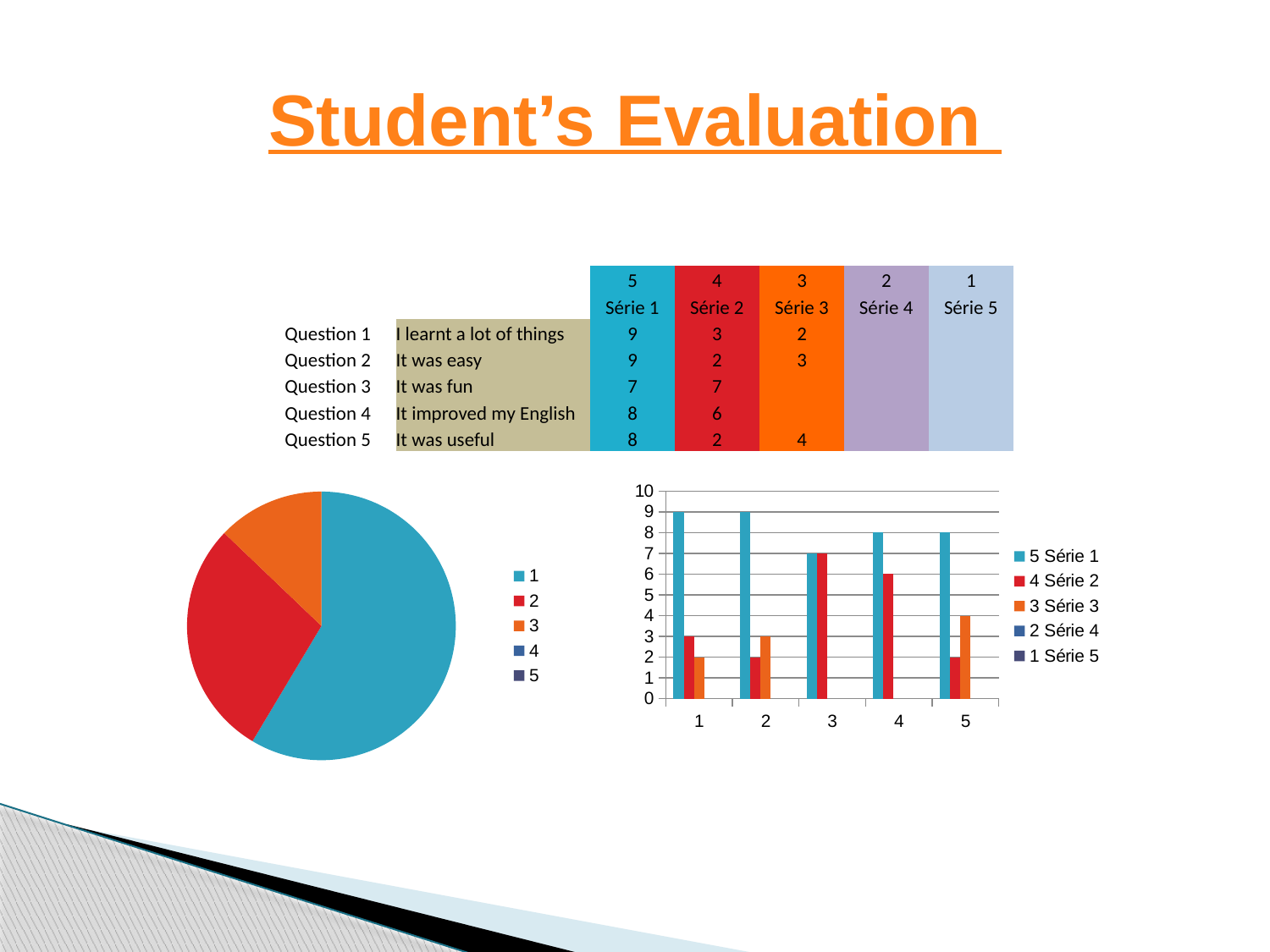

# Student’s Evaluation
|  |  |  |  |  |  |  |  |  |
| --- | --- | --- | --- | --- | --- | --- | --- | --- |
|  |  |  |  | 5 | 4 | 3 | 2 | 1 |
|  |  |  |  | Série 1 | Série 2 | Série 3 | Série 4 | Série 5 |
| Question 1 | I learnt a lot of things |  |  | 9 | 3 | 2 |  |  |
| Question 2 | It was easy |  |  | 9 | 2 | 3 |  |  |
| Question 3 | It was fun |  |  | 7 | 7 |  |  |  |
| Question 4 | It improved my English |  |  | 8 | 6 |  |  |  |
| Question 5 | It was useful |  |  | 8 | 2 | 4 |  |  |
|  |  |  |  |  |  |  |  |  |

### Chart

| Category | 5 Série 1 | 4 Série 2 | 3 Série 3 | 2 Série 4 | 1 Série 5 |
|---|---|---|---|---|---|

### Chart

| Category |  |
|---|---|